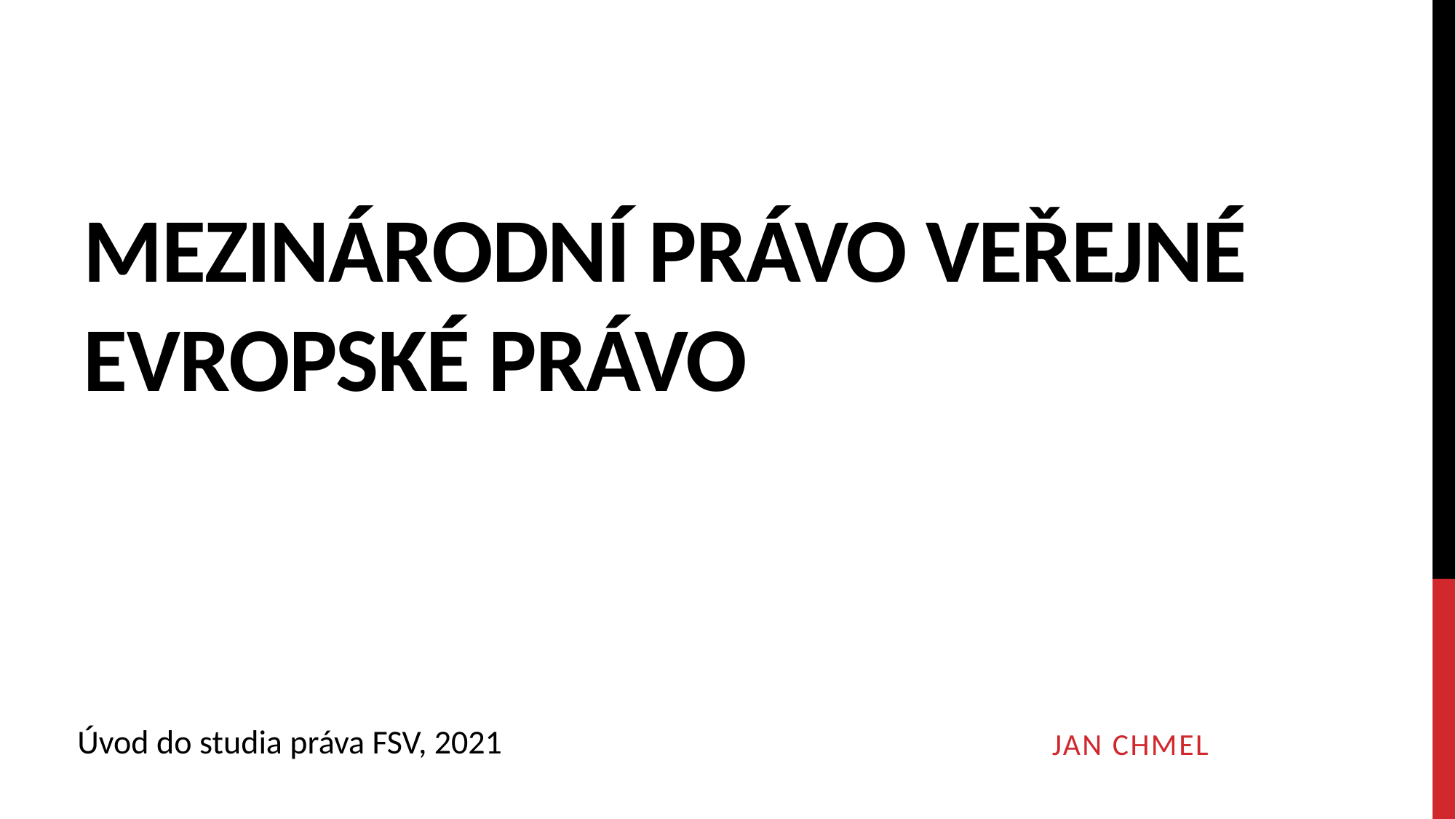

# Mezinárodní právo veřejné Evropské právo
Úvod do studia práva FSV, 2021
Jan Chmel